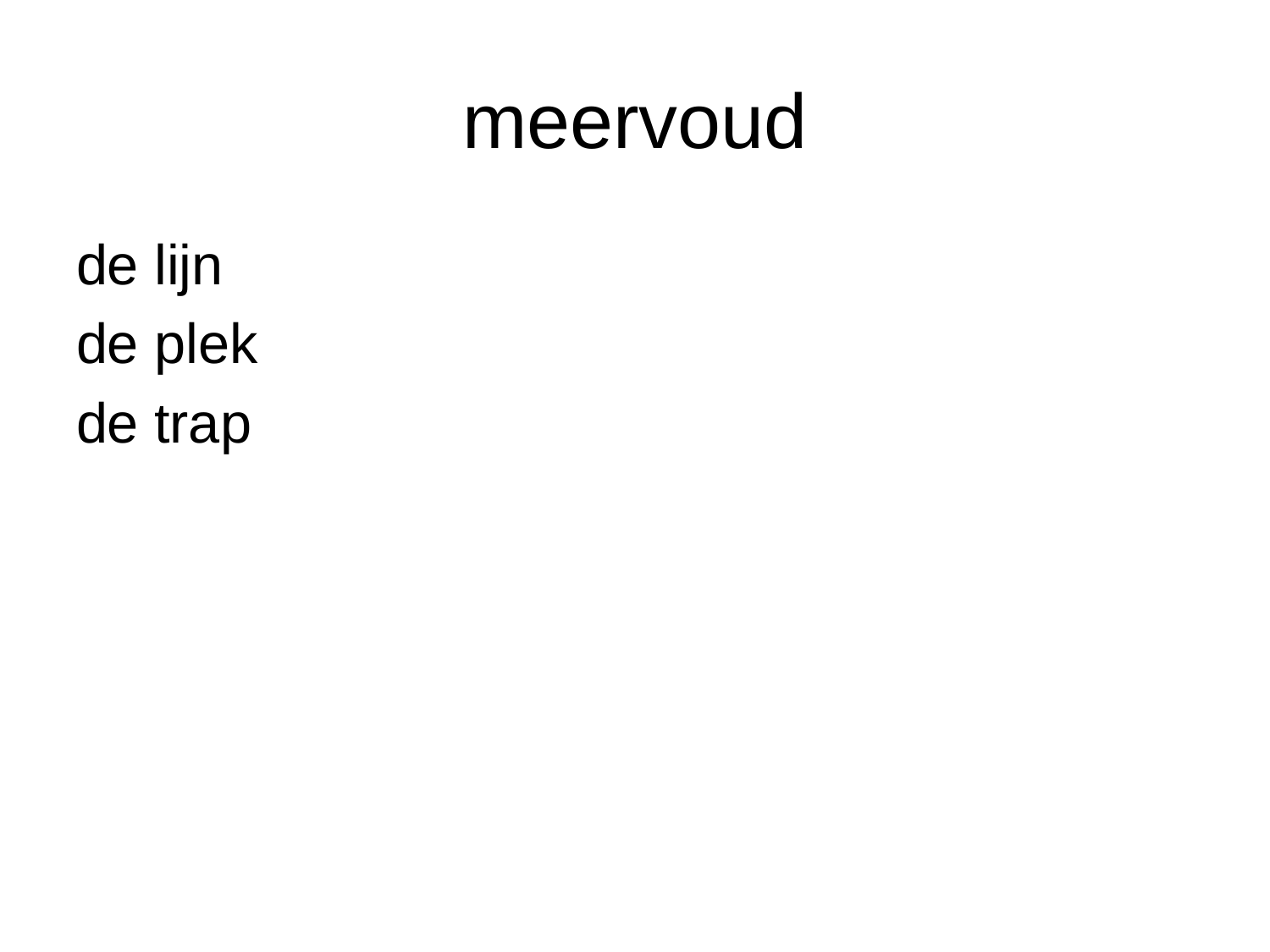

# meervoud
de lijn
de plek
de trap